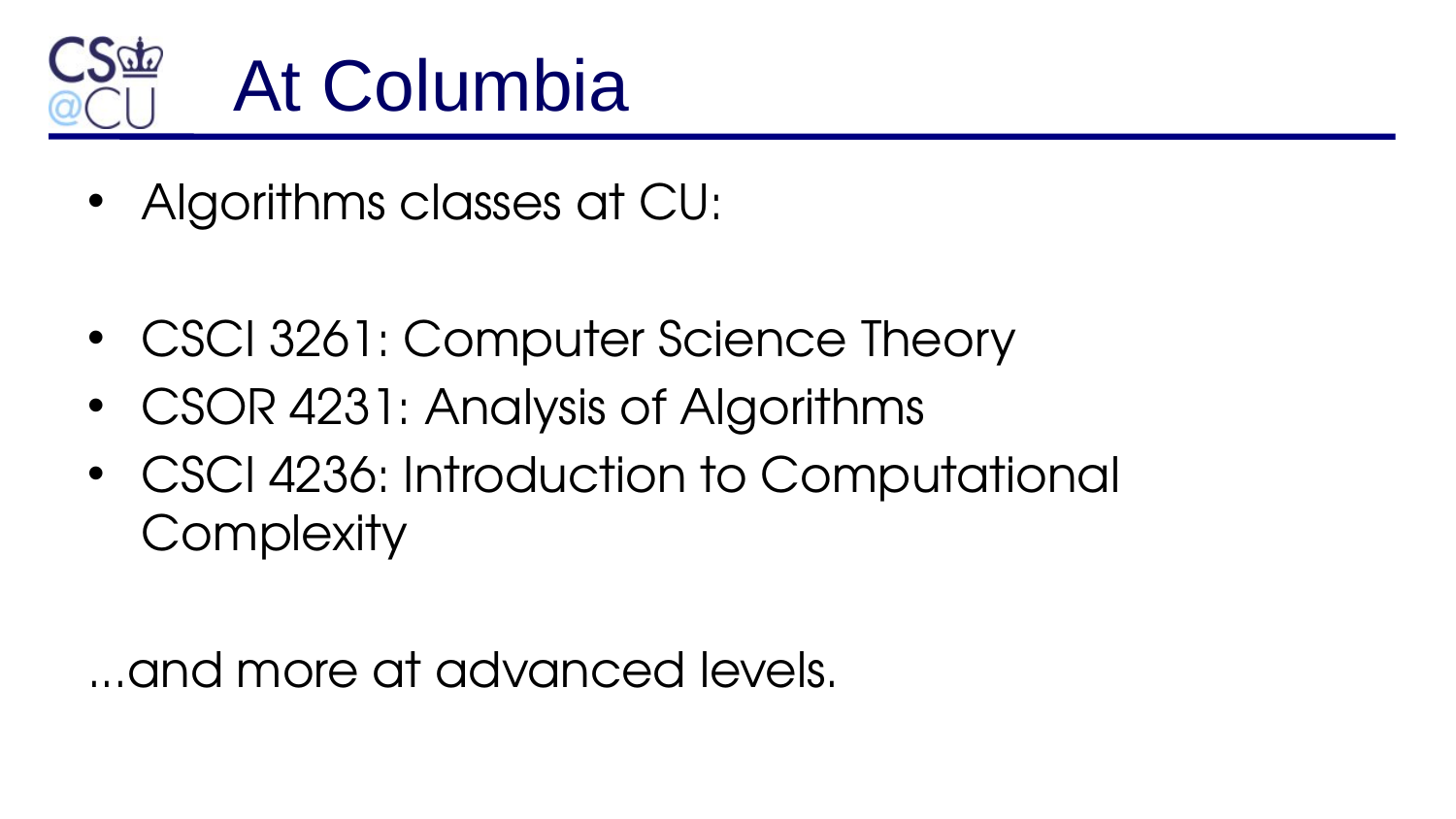

At Columbia
Algorithms classes at CU:

CSCI 3261: Computer Science Theory
CSOR 4231: Analysis of Algorithms
CSCI 4236: Introduction to Computational Complexity

...and more at advanced levels.